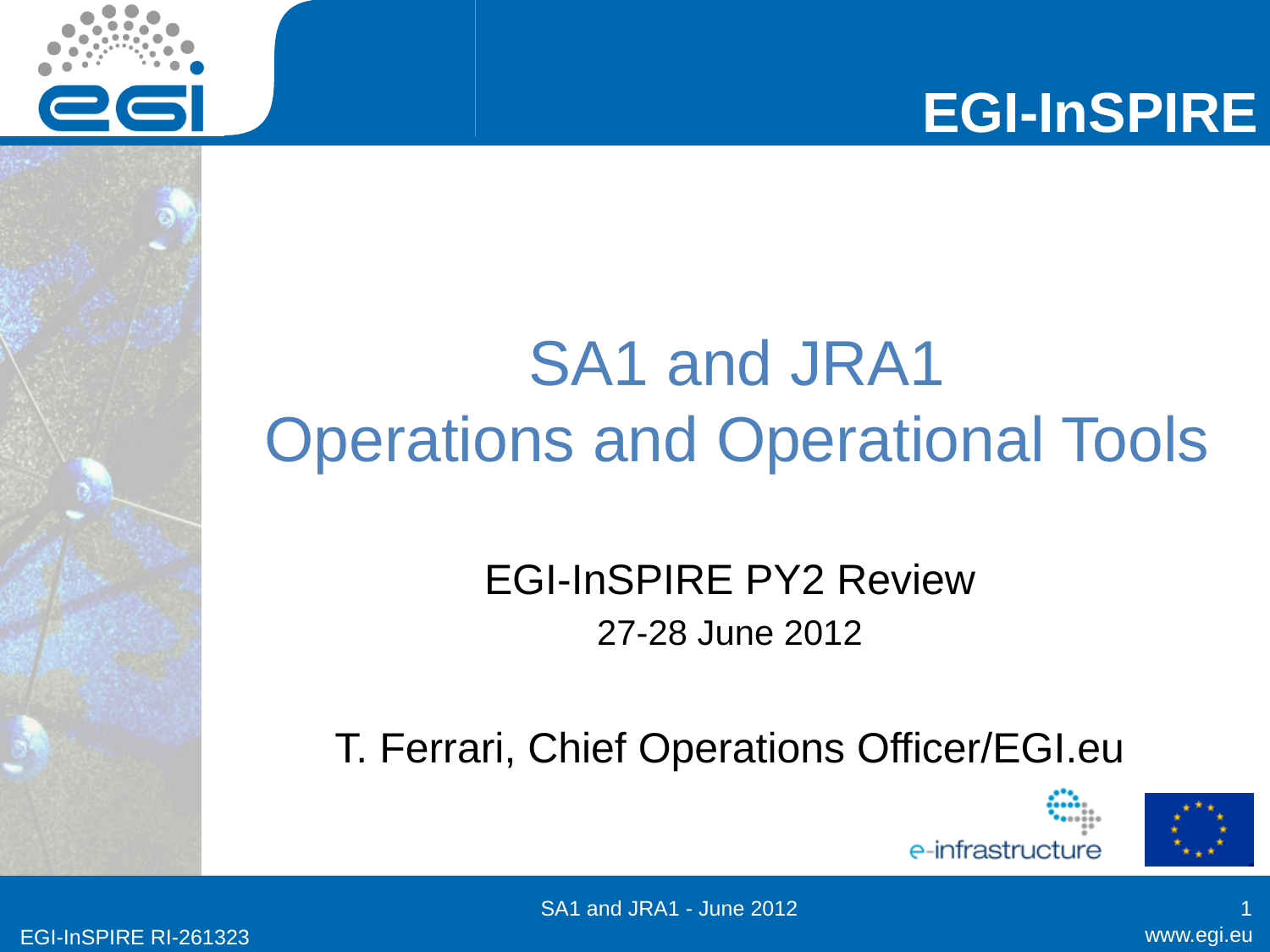

# SA1 and JRA1 Operations and Operational Tools
EGI-InSPIRE PY2 Review
27-28 June 2012

T. Ferrari, Chief Operations Officer/EGI.eu
SA1 and JRA1 - June 2012
1